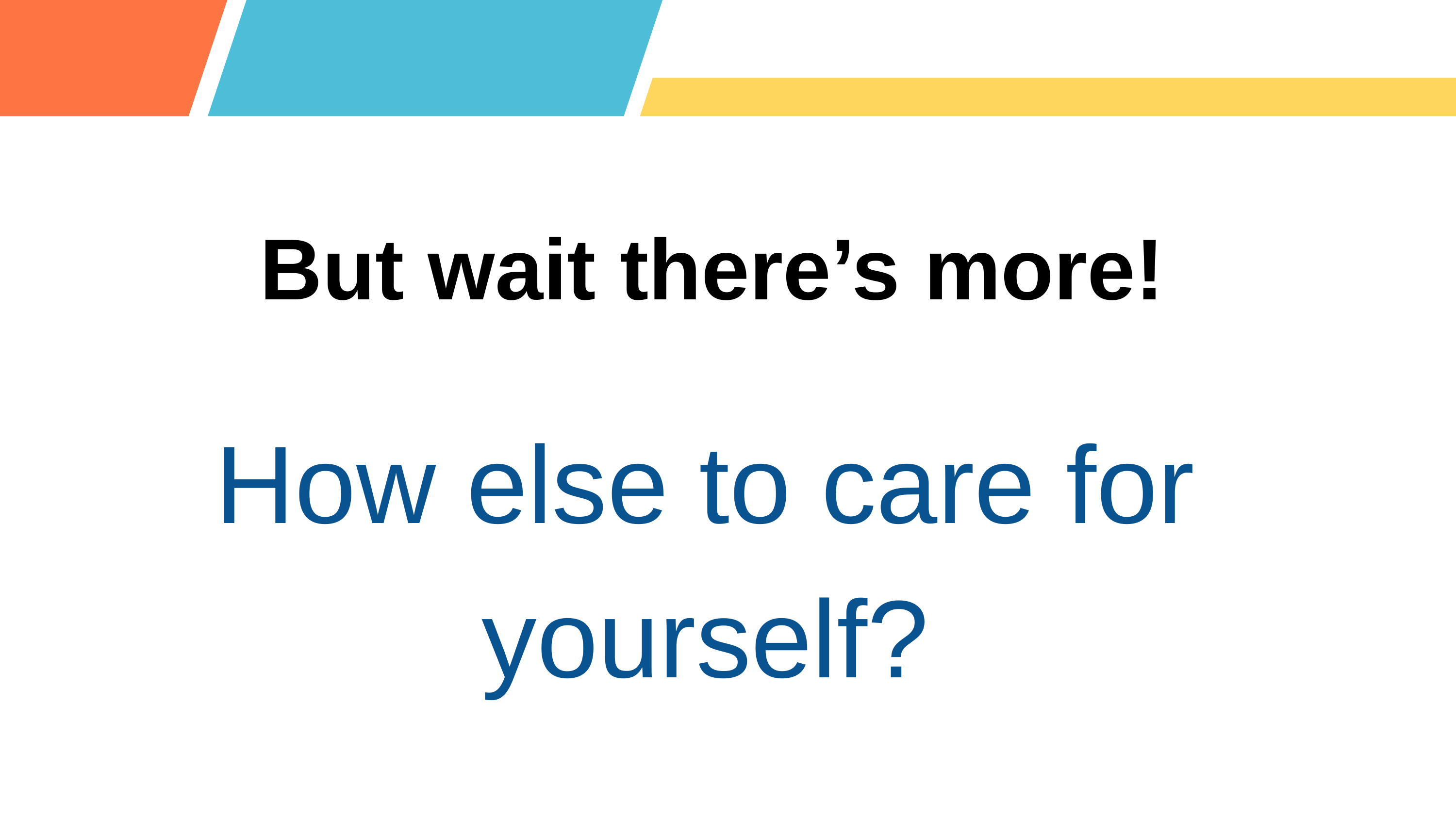

But wait there’s more!
How else to care for yourself?